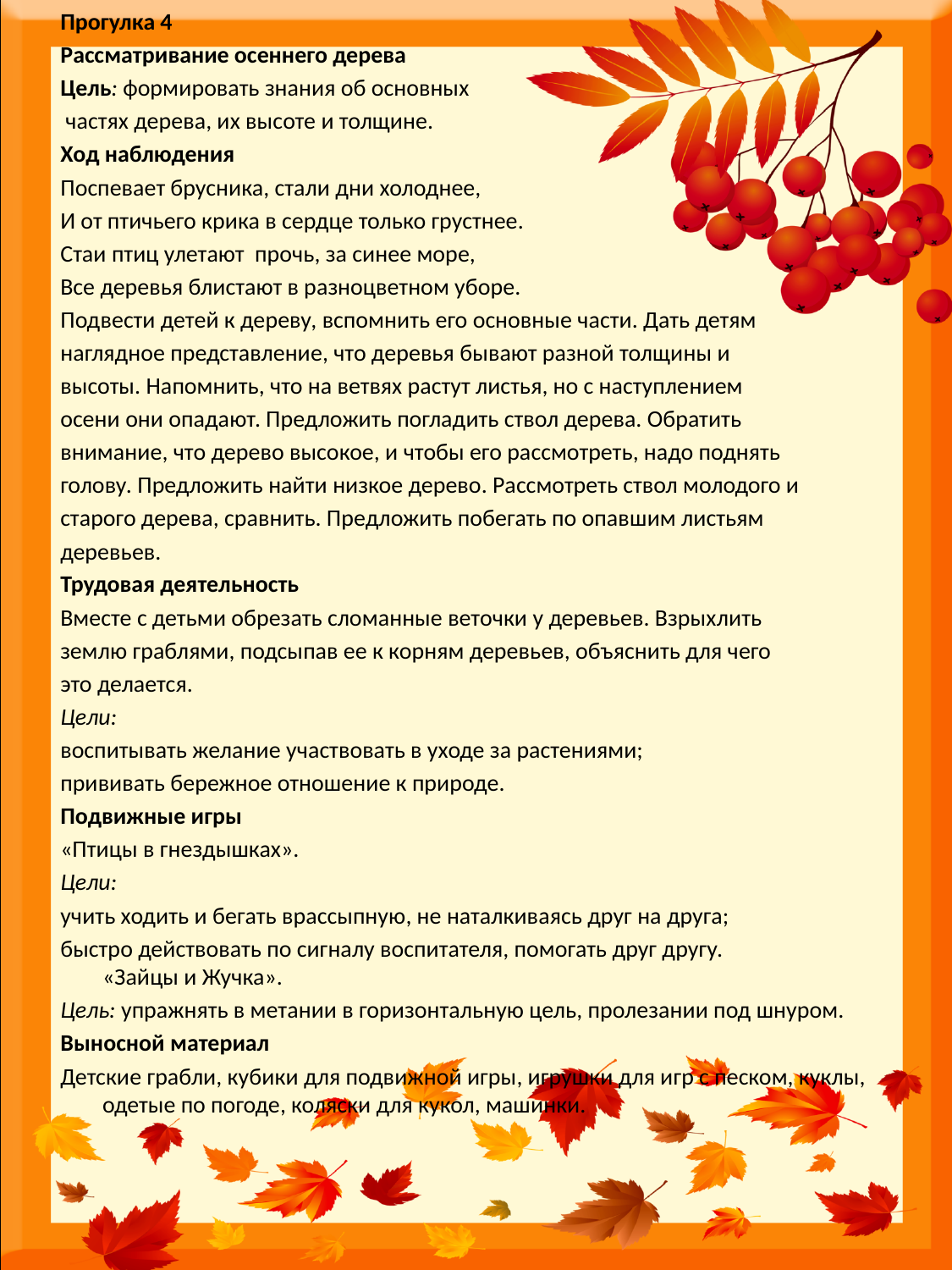

Прогулка 4
Рассматривание осеннего дерева
Цель: формировать знания об основных
 частях дерева, их высоте и толщине.
Ход наблюдения
Поспевает брусника, стали дни холоднее,
И от птичьего крика в сердце только грустнее.
Стаи птиц улетают  прочь, за синее море,
Все деревья блистают в разноцветном уборе.
Подвести детей к дереву, вспомнить его основные части. Дать детям
наглядное представление, что деревья бывают разной толщи­ны и
высоты. Напомнить, что на ветвях растут листья, но с наступле­нием
осени они опадают. Предложить погладить ствол дерева. Обратить
внимание, что дерево высокое, и чтобы его рассмотреть, надо поднять
голову. Предложить найти низкое дерево. Рассмотреть ствол молодого и
старого дерева, сравнить. Предложить побегать по опав­шим листьям
деревьев.
Трудовая деятельность
Вместе с детьми обрезать сломанные веточки у деревьев. Взрых­лить
землю граблями, подсыпав ее к корням деревьев, объяснить для чего
это делается.
Цели:
воспитывать желание участвовать в уходе за растениями;
прививать бережное отношение к природе.
Подвижные игры
«Птицы в гнездышках».
Цели:
учить ходить и бегать врассыпную, не наталкиваясь друг на друга;
быстро действовать по сигналу воспитателя, помогать друг другу.
«Зайцы и Жучка».
Цель: упражнять в метании в горизонтальную цель, пролезании под шнуром.
Выносной материал
Детские грабли, кубики для подвижной игры, игрушки для игр с песком, куклы, одетые по погоде, коляски для кукол, машинки.